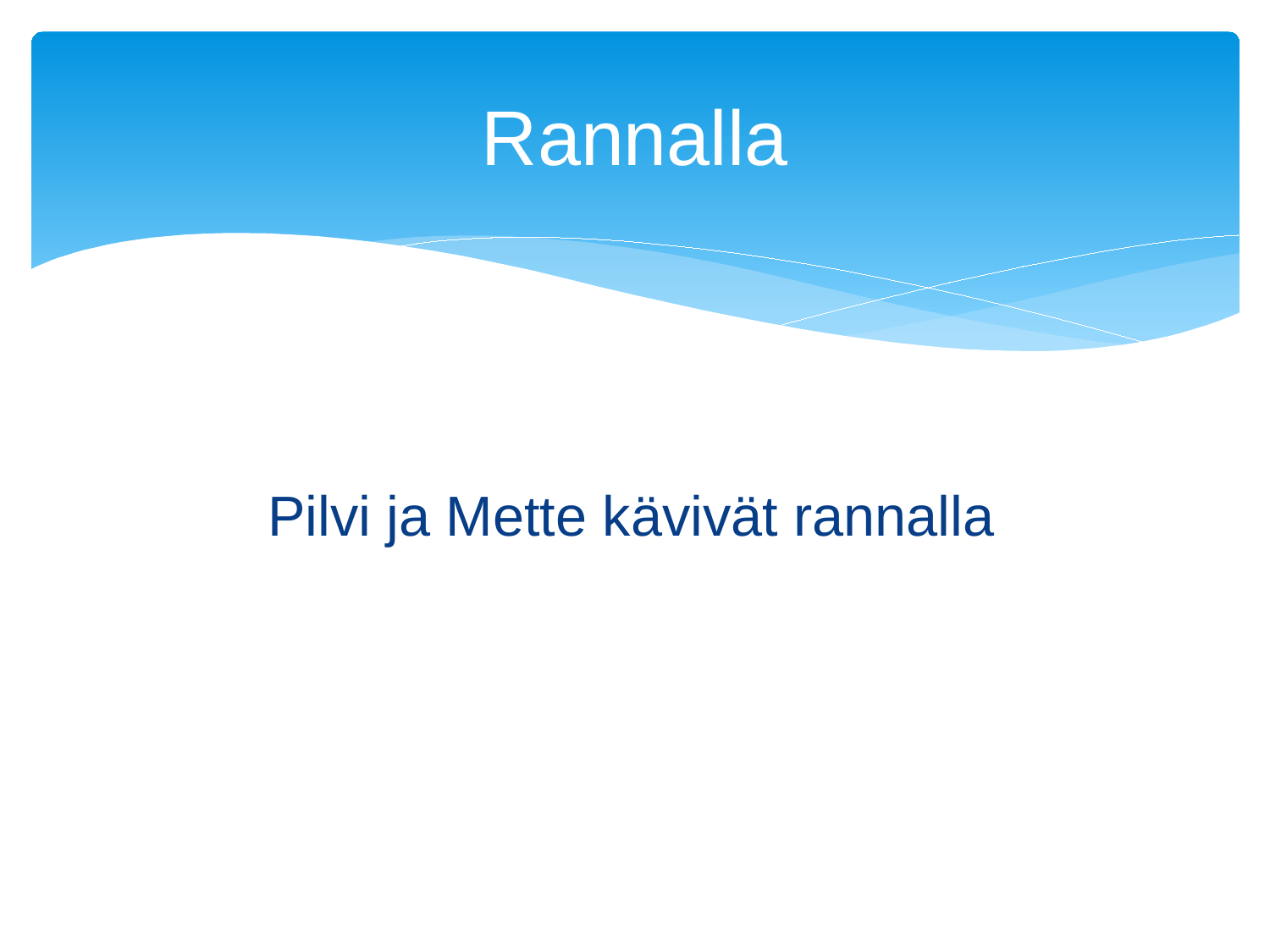

# Rannalla
Pilvi ja Mette kävivät rannalla